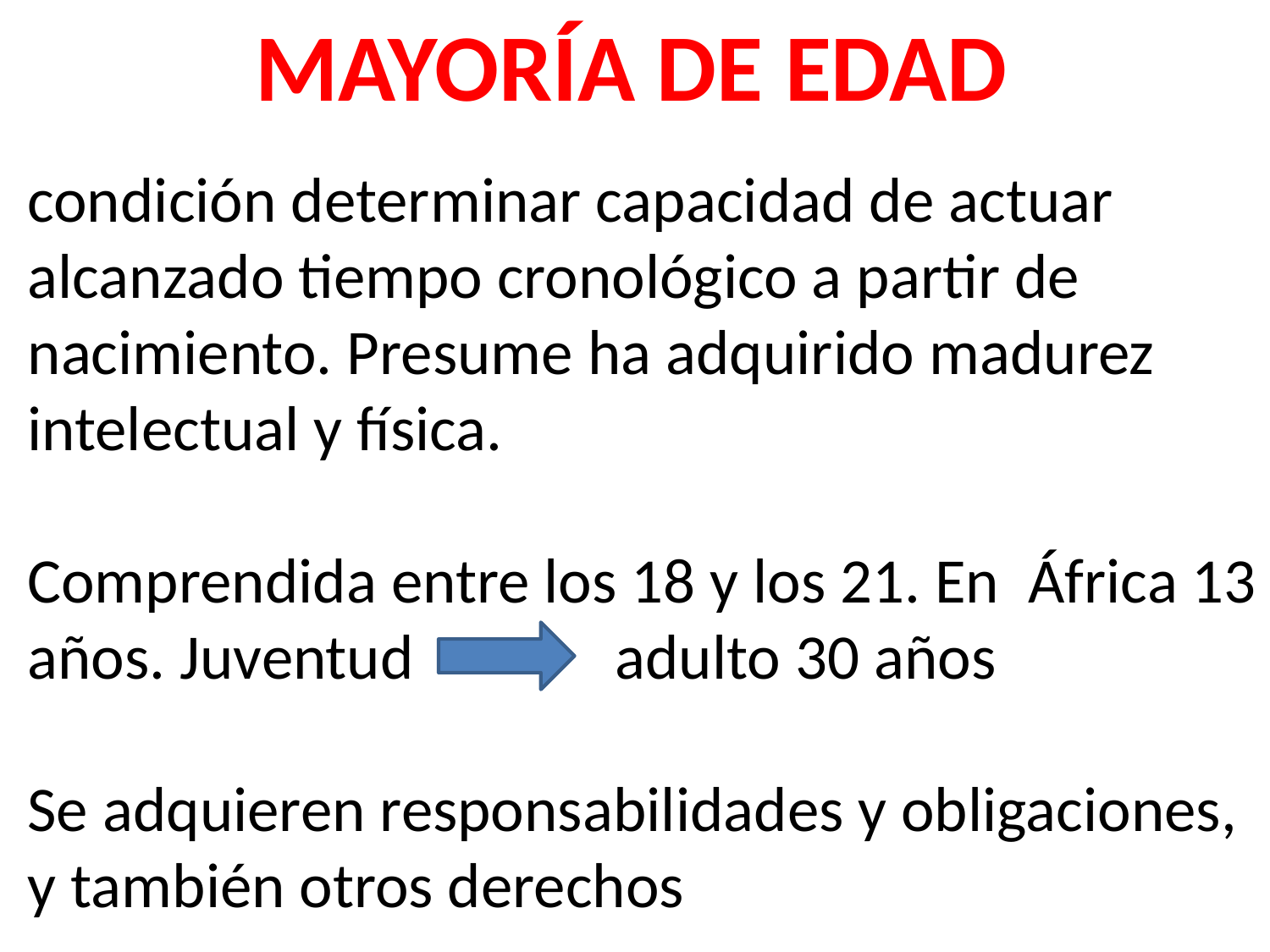

MAYORÍA DE EDAD

condición determinar capacidad de actuar alcanzado tiempo cronológico a partir de  nacimiento. Presume ha adquirido madurez intelectual y física.

Comprendida entre los 18 y los 21. En  África 13 años. Juventud              adulto 30 años

Se adquieren responsabilidades y obligaciones, y también otros derechos